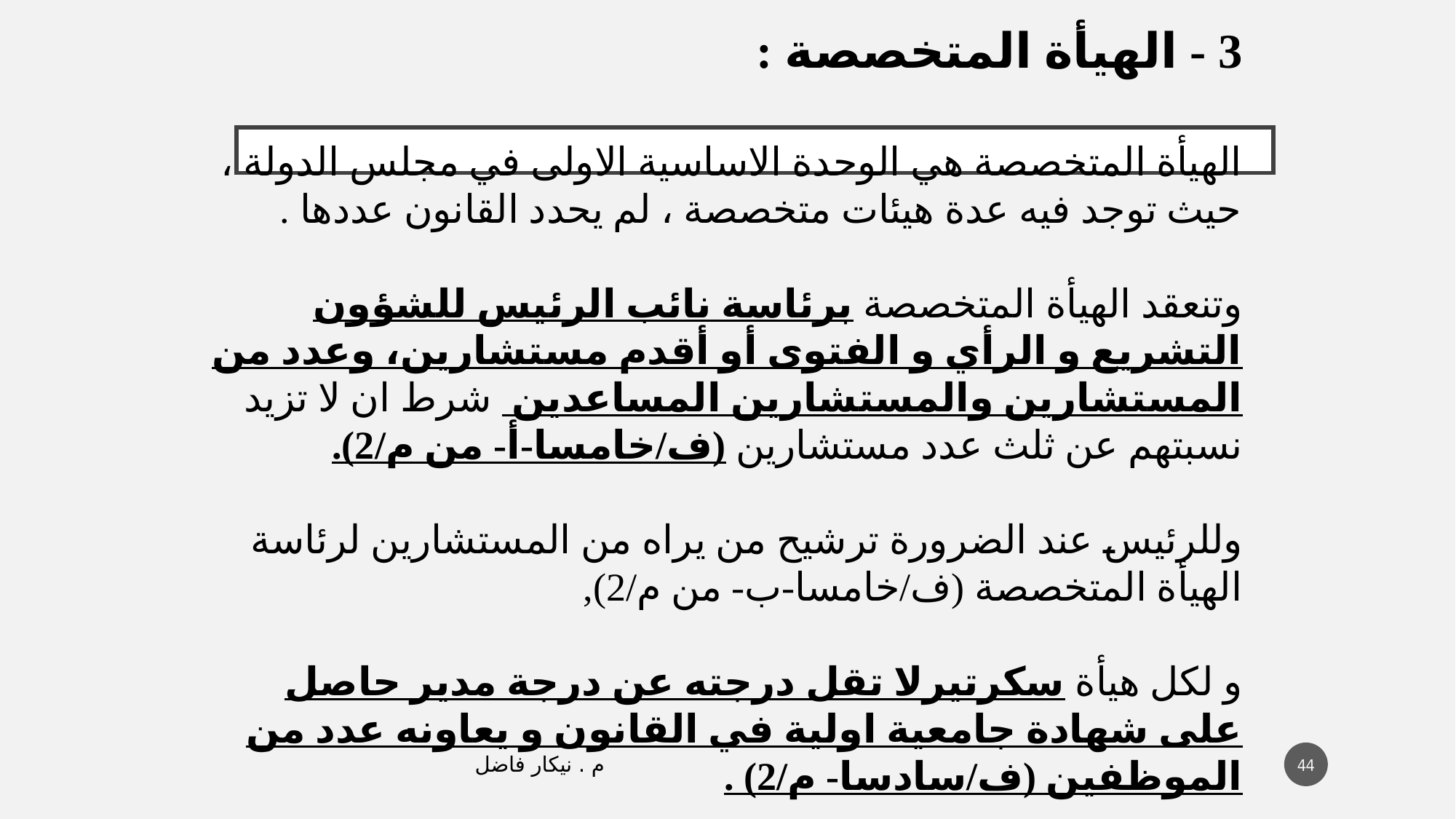

3 - الهيأة المتخصصة :

الهيأة المتخصصة هي الوحدة الاساسية الاولى في مجلس الدولة ، حيث توجد فيه عدة هيئات متخصصة ، لم يحدد القانون عددها .

وتنعقد الهيأة المتخصصة برئاسة نائب الرئيس للشؤون التشريع و الرأي و الفتوى أو أقدم مستشارين، وعدد من المستشارين والمستشارين المساعدين  شرط ان لا تزيد نسبتهم عن ثلث عدد مستشارين (ف/خامسا-أ- من م/2).

وللرئيس عند الضرورة ترشيح من يراه من المستشارين لرئاسة الهيأة المتخصصة (ف/خامسا-ب- من م/2),

و لكل هيأة سكرتيرلا تقل درجته عن درجة مدير حاصل على شهادة جامعية اولية في القانون و يعاونه عدد من الموظفين (ف/سادسا- م/2) .

44
م . نيكار فاضل